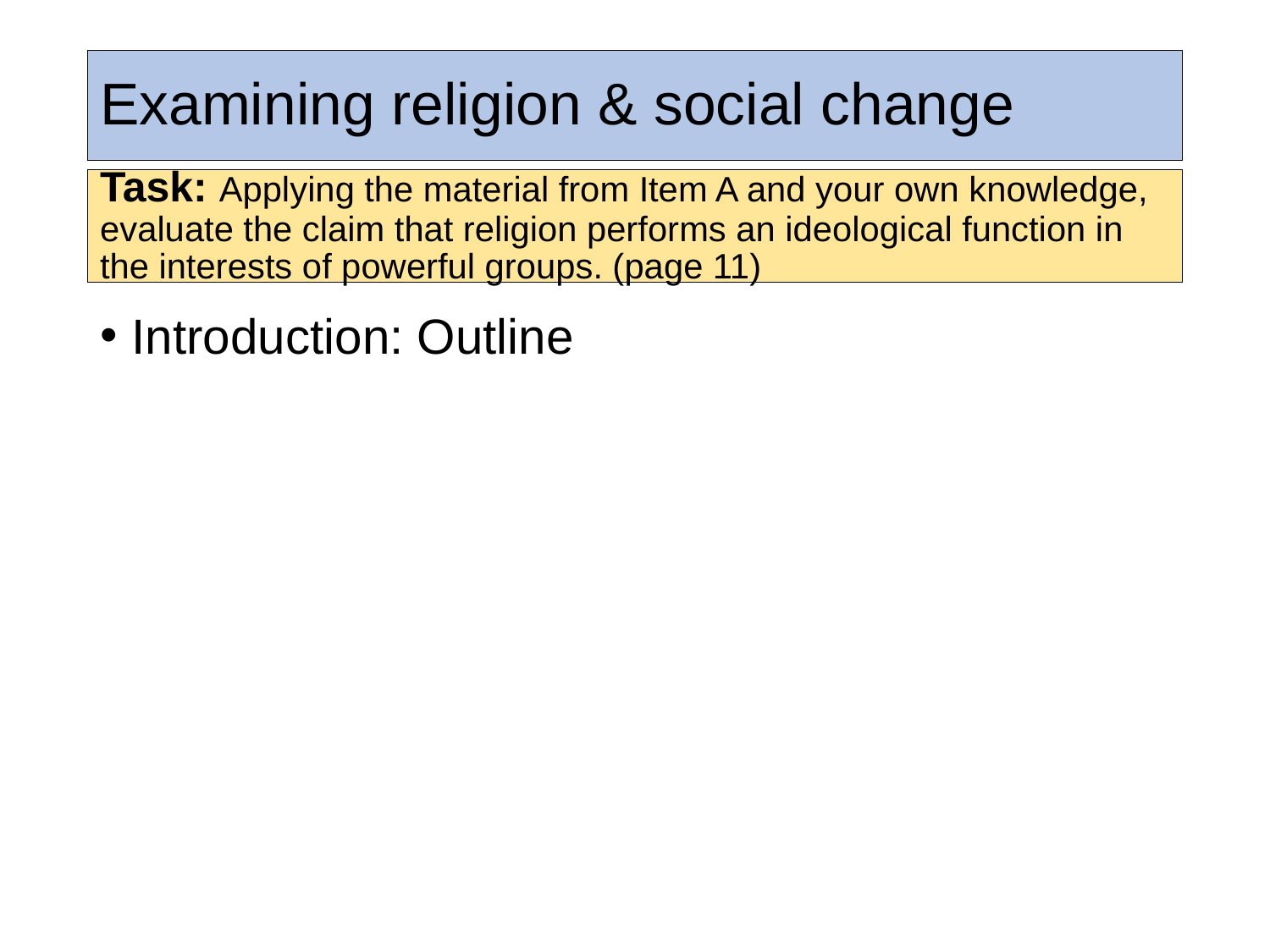

# Examining religion & social change
Task: Applying the material from Item A and your own knowledge, evaluate the claim that religion performs an ideological function in the interests of powerful groups. (page 11)
Introduction: Outline